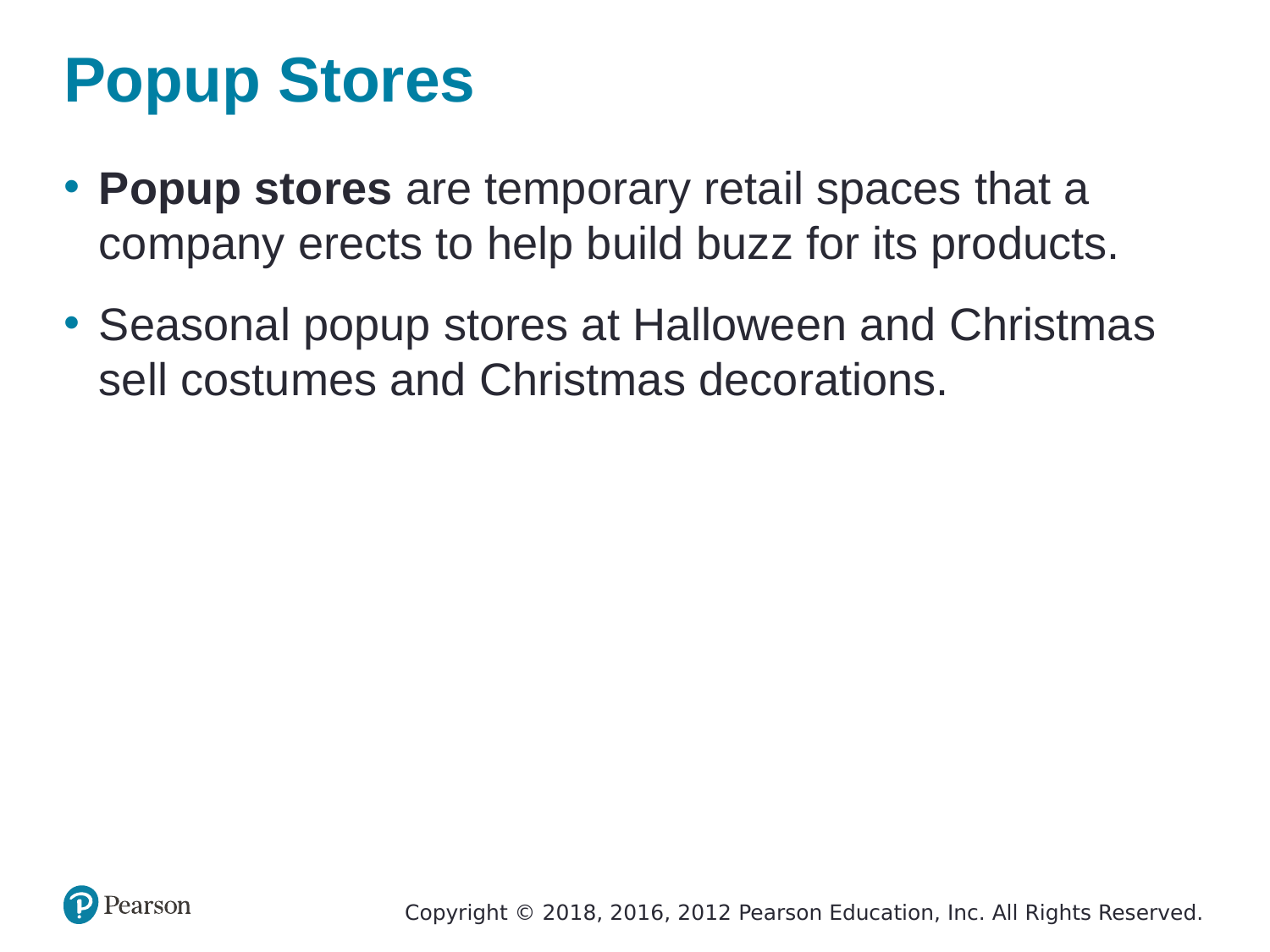

# Popup Stores
Popup stores are temporary retail spaces that a company erects to help build buzz for its products.
Seasonal popup stores at Halloween and Christmas sell costumes and Christmas decorations.